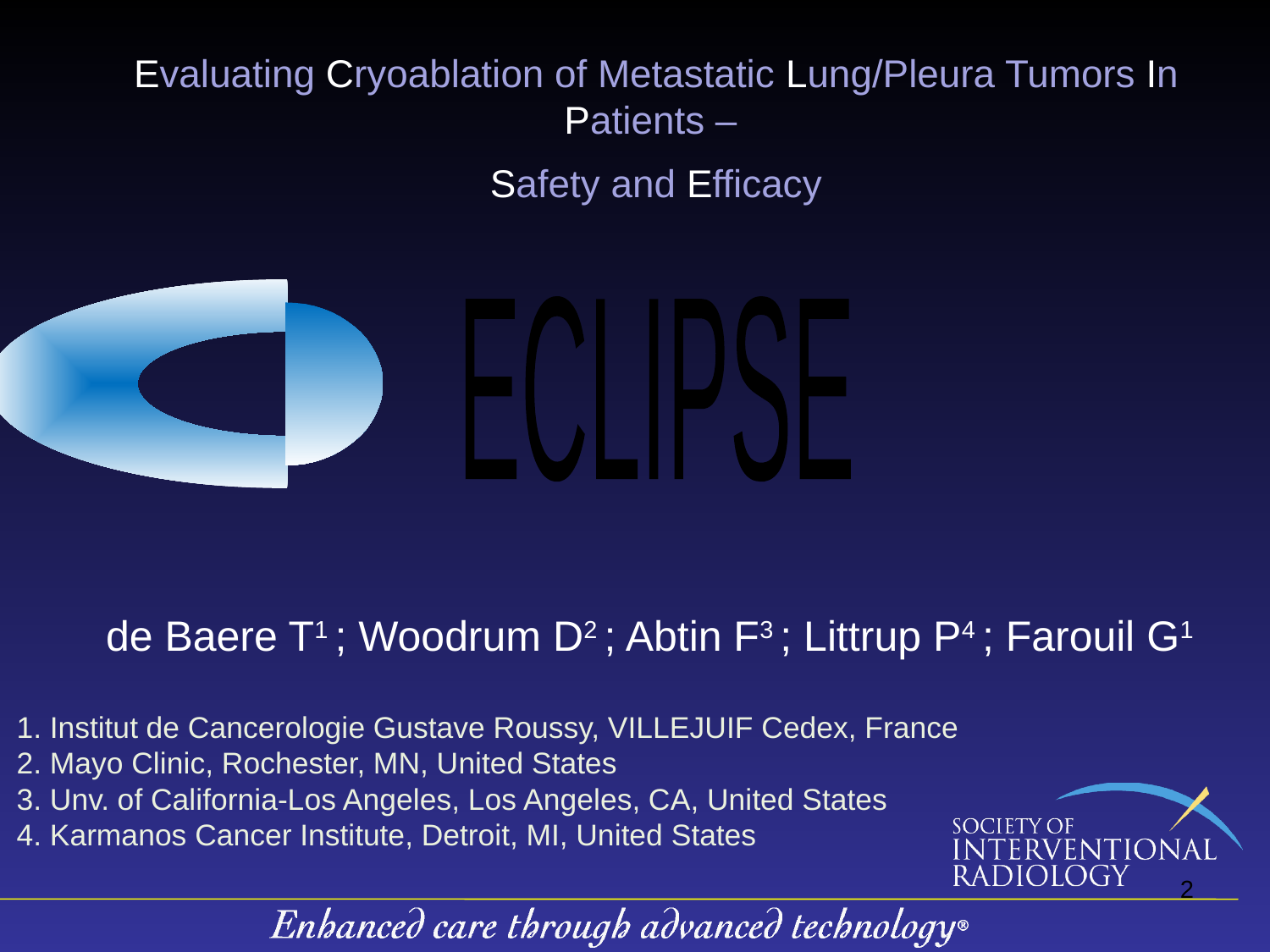

Evaluating Cryoablation of Metastatic Lung/Pleura Tumors In Patients –
Safety and Efficacy

ECLIPSE

de Baere T1 ; Woodrum D2 ; Abtin F3 ; Littrup P4 ; Farouil G1
1. Institut de Cancerologie Gustave Roussy, VILLEJUIF Cedex, France
2. Mayo Clinic, Rochester, MN, United States
3. Unv. of California-Los Angeles, Los Angeles, CA, United States
4. Karmanos Cancer Institute, Detroit, MI, United States
2